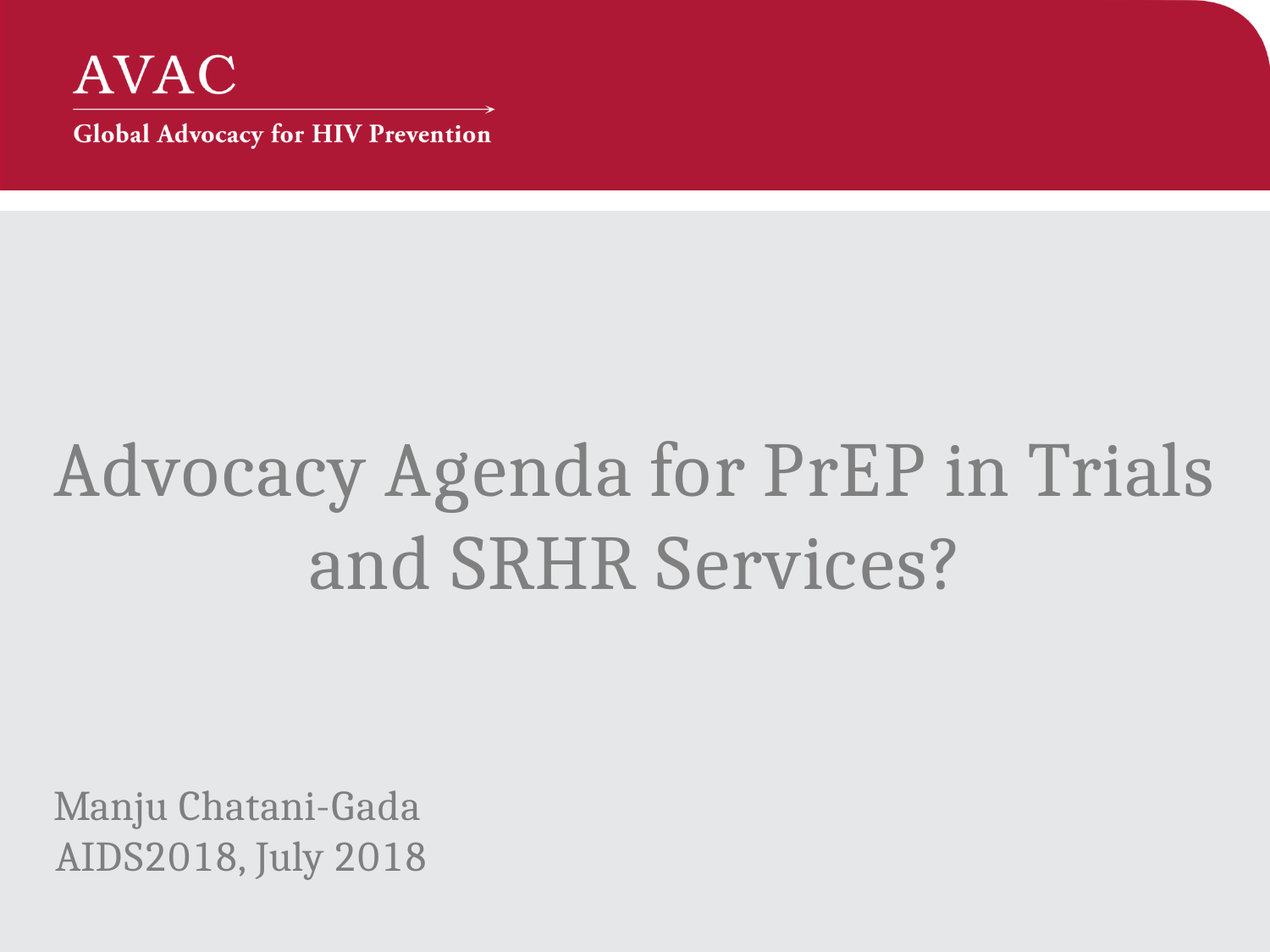

# Advocacy Agenda for PrEP in Trials and SRHR Services?
Manju Chatani-Gada
AIDS2018, July 2018